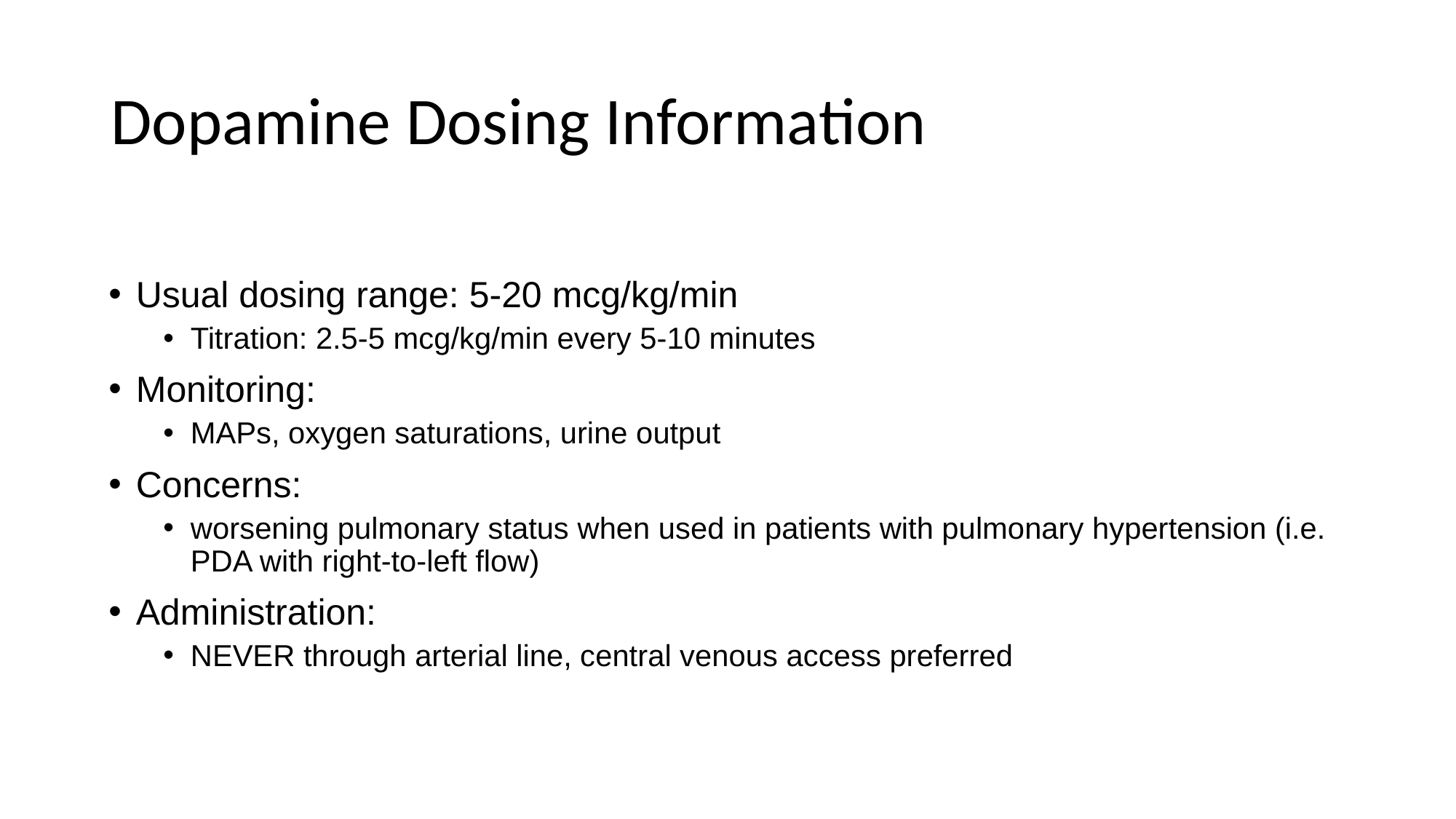

# Dopamine Dosing Information
Usual dosing range: 5-20 mcg/kg/min
Titration: 2.5-5 mcg/kg/min every 5-10 minutes
Monitoring:
MAPs, oxygen saturations, urine output
Concerns:
worsening pulmonary status when used in patients with pulmonary hypertension (i.e. PDA with right-to-left flow)
Administration:
NEVER through arterial line, central venous access preferred